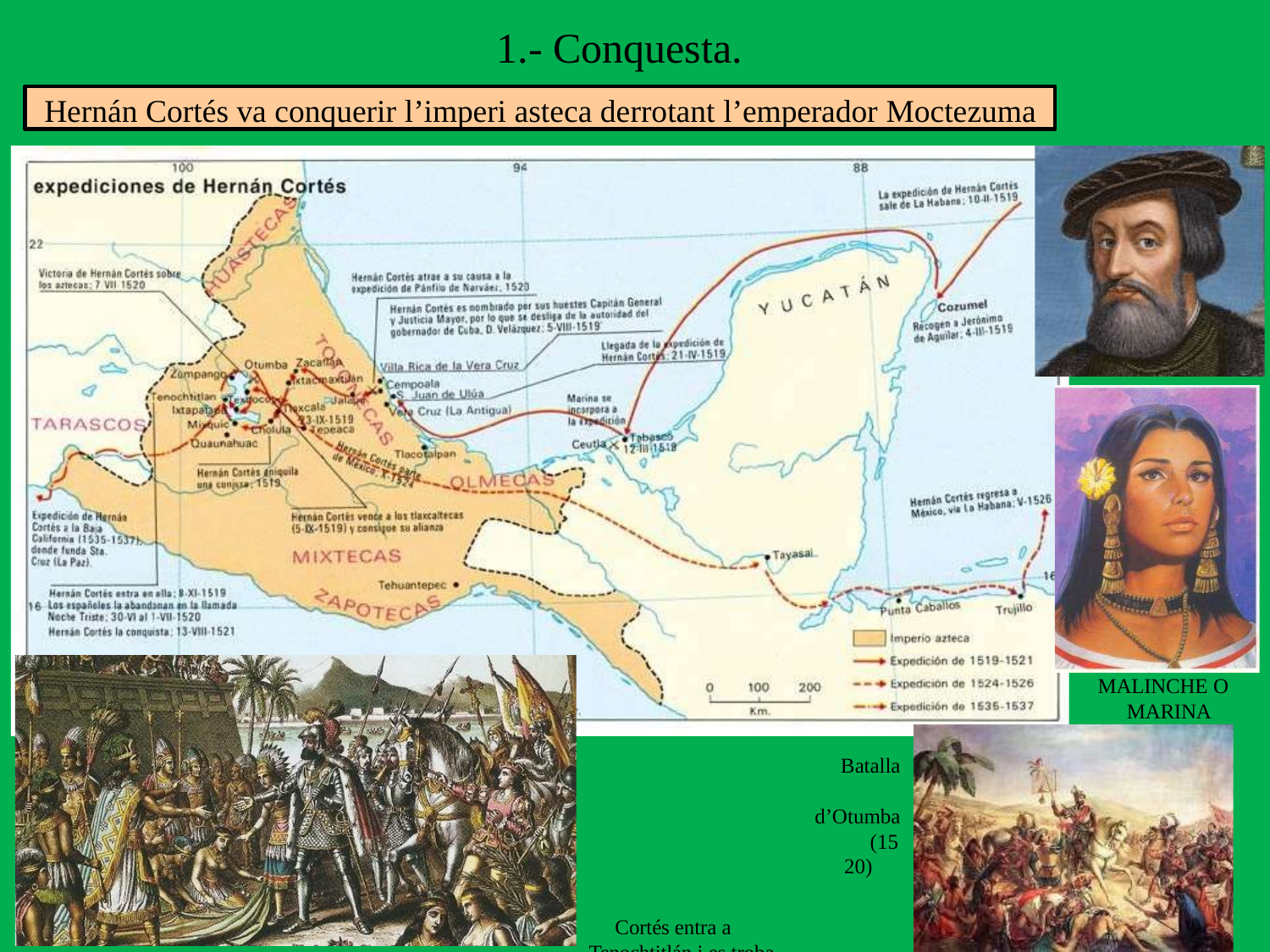

# 1.- Conquesta.
Hernán Cortés va conquerir l’imperi asteca derrotant l’emperador Moctezuma

MALINCHE O  MARINA

Batalla  d’Otumba
(1520)

Cortés entra a  Tenochtitlán i es troba  amb Moctezuma (1519)